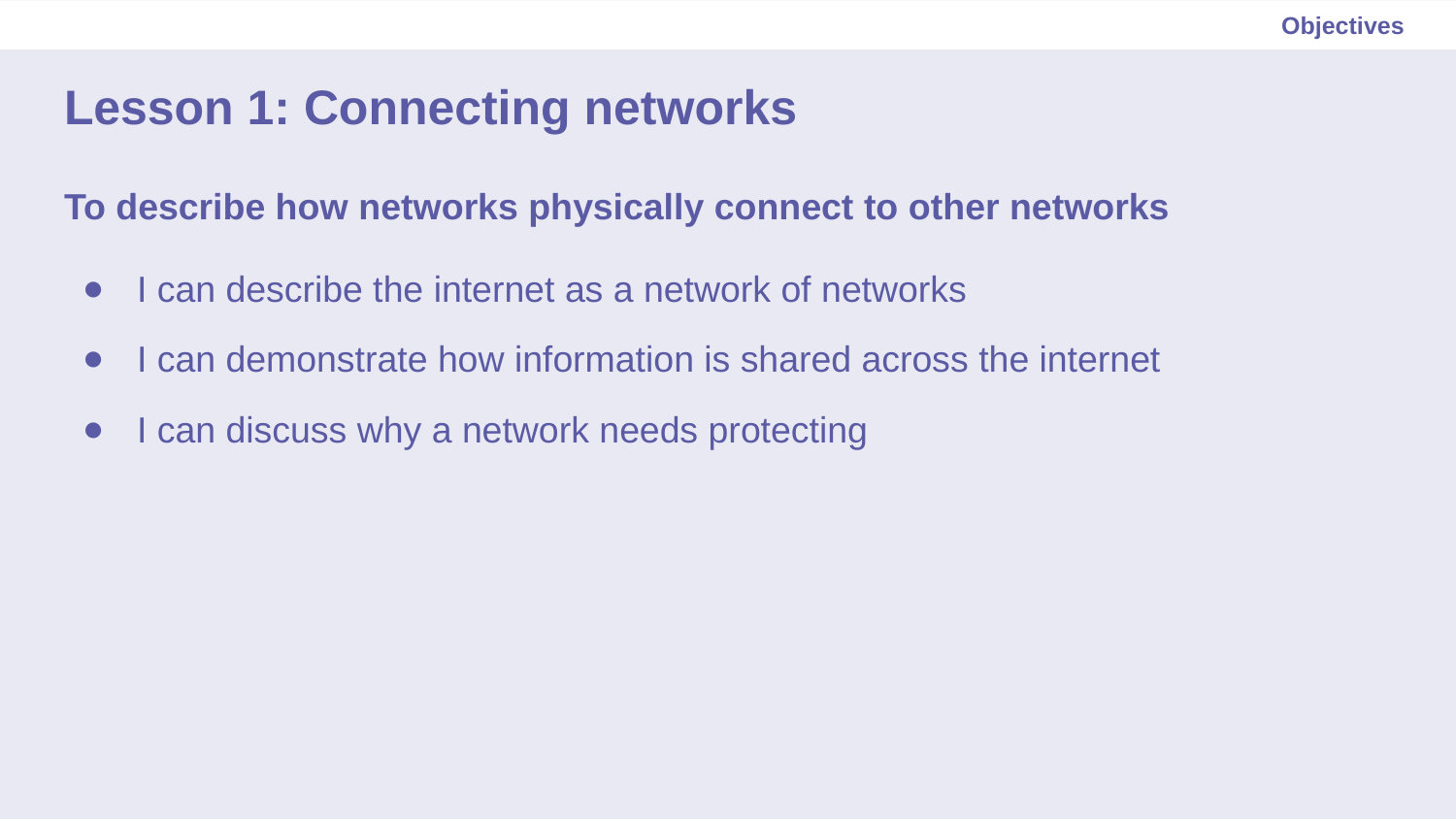

Objectives
# Lesson 1: Connecting networks
To describe how networks physically connect to other networks
I can describe the internet as a network of networks
I can demonstrate how information is shared across the internet
I can discuss why a network needs protecting